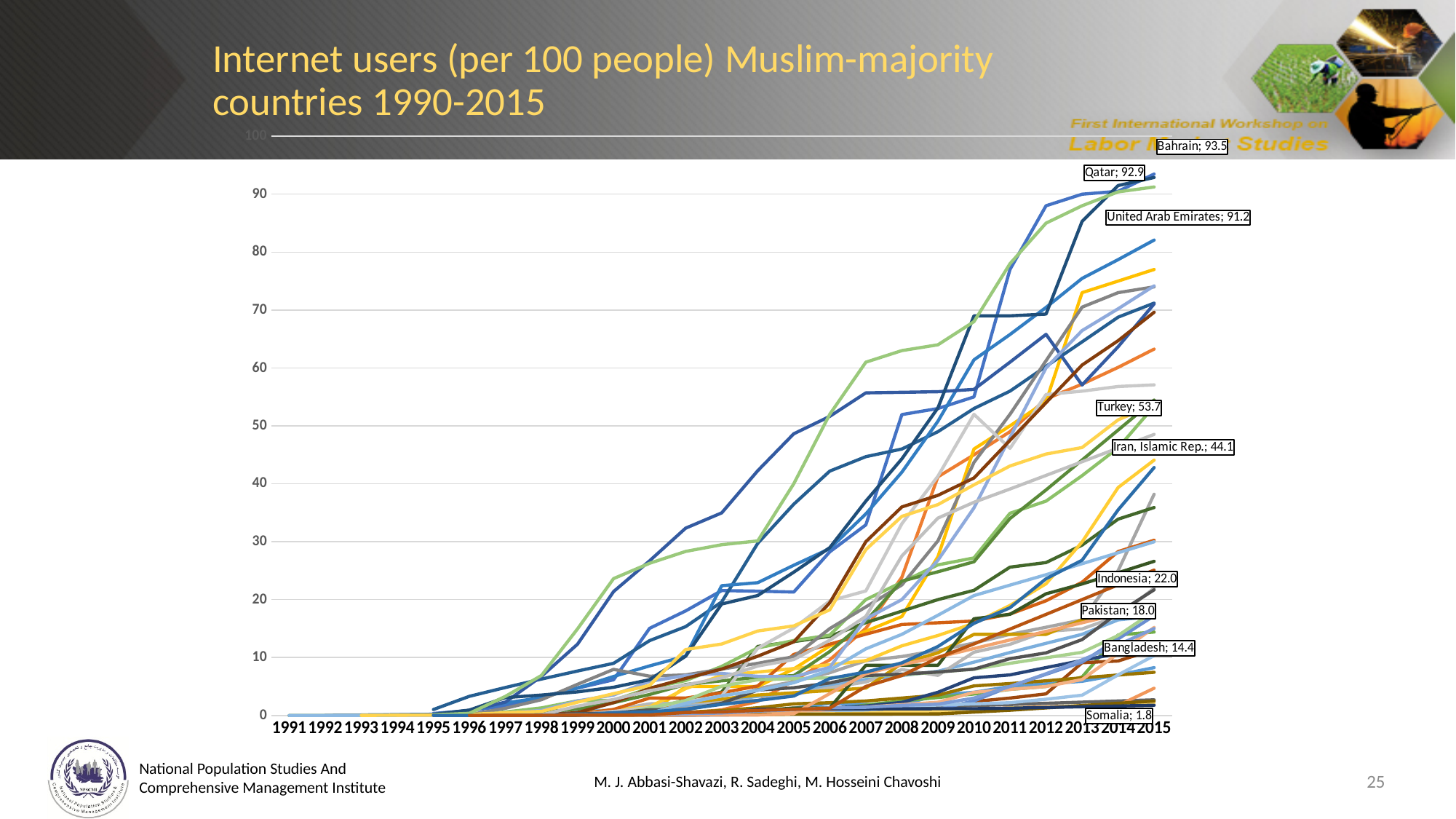

Internet users (per 100 people) Muslim-majority countries 1990-2015

### Chart

| Category | Afghanistan | Albania | Algeria | Azerbaijan | Bahrain | Bangladesh | Brunei Darussalam | Burkina Faso | Chad | Comoros | Djibouti | Egypt, Arab Rep. | Gambia, The | Guinea | Indonesia | Iran, Islamic Rep. | Iraq | Jordan | Kuwait | Kyrgyz Republic | Lebanon | Libya | Malaysia | Maldives | Mali | Mauritania | Morocco | Niger | Oman | Pakistan | Qatar | Saudi Arabia | Senegal | Sierra Leone | Somalia | Sudan | Syrian Arab Republic | Tajikistan | Tunisia | Turkey | Turkmenistan | United Arab Emirates | Uzbekistan | Yemen, Rep. |
|---|---|---|---|---|---|---|---|---|---|---|---|---|---|---|---|---|---|---|---|---|---|---|---|---|---|---|---|---|---|---|---|---|---|---|---|---|---|---|---|---|---|---|---|---|
| 1991 | None | None | None | None | None | None | None | None | None | None | None | None | None | None | None | None | None | None | None | None | None | None | None | 0.0 | None | None | None | None | None | None | None | None | None | None | None | None | 0.0 | None | None | None | None | None | None | None |
| 1992 | None | None | None | None | None | None | None | None | None | None | None | None | None | None | None | None | None | None | None | None | None | None | 0.00104782235010312 | 0.0 | None | None | None | None | None | None | None | None | None | None | None | None | 0.0 | None | None | None | None | None | None | None |
| 1993 | None | None | None | None | None | None | None | None | None | None | None | 0.000975791364357015 | None | None | None | None | None | None | 0.0910822445879734 | None | None | None | 0.0255384775216195 | 0.0 | None | None | None | None | None | None | None | None | None | 0.0 | None | None | 0.0 | None | None | 0.00845773162352282 | None | None | None | None |
| 1994 | None | None | 0.000360673567987076 | 0.00143141529756131 | None | None | None | None | None | None | None | 0.00638326960356752 | None | 0.000138318459718829 | 0.00105974438244869 | 0.000408331951401899 | None | None | 0.14716270308453 | None | None | None | 0.0996074172862497 | 0.0 | None | None | None | None | None | None | None | None | None | 0.0 | None | 0.0 | 0.0 | None | 0.00737954426659364 | 0.0498691815007811 | None | None | None | None |
| 1995 | None | 0.011168695486794 | 0.00176895401501439 | 0.0020555557625386 | 0.346205843608434 | None | 1.0170801662587 | None | None | None | 0.0160308304932045 | 0.031319638236881 | 0.0092175413498905 | 0.000668589440753014 | 0.0261094771945335 | 0.00417975237282131 | None | 0.0232339200362821 | 0.202898433102358 | None | 0.0716179907830511 | None | 0.145673836668164 | 0.0 | None | None | 0.00371049184239092 | None | None | 0.000122701855595622 | 0.190209534823562 | 0.0109561335585549 | 0.000692848167174101 | 0.0 | 0.0 | 0.0 | 0.0 | None | 0.0111919543278728 | 0.0816912053159931 | None | 0.102939174586567 | 0.00152709345205452 | None |
| 1996 | None | 0.0321968282260578 | 0.00173853322594298 | 0.00635458454679421 | 0.843254219222486 | None | 3.30334992716113 | 0.000960518557074445 | None | None | 0.0311662407280434 | 0.0614668989377844 | 0.0355073602319341 | 0.00194894188047425 | 0.0566239887373857 | 0.015826080240759 | None | 0.0449385487814688 | 0.855662316859742 | None | 0.14016693882414 | None | 0.852044466496617 | 0.226930089745917 | 0.00205522808921334 | None | 0.00567544423607259 | 0.00103930452235695 | 0.0 | 0.00299173049043745 | 0.930185832525622 | 0.0267326514047821 | 0.0112382191153791 | 0.00250611617652882 | 0.0015095503970193 | 0.0 | 0.0 | None | 0.027615371776361 | 0.19272493561622 | None | 0.375393534255 | 0.0042850741568506 | 0.000621080747577506 |
| 1997 | None | 0.0485939187626304 | 0.010268463150268 | 0.0251879334685925 | 1.64629920170952 | 0.00075104582943988 | 4.83105790506005 | 0.0186863531133987 | 0.000658168309696096 | 0.0 | 0.0829414975916805 | 0.0904802447092506 | 0.0513113469912736 | 0.00380310850877073 | 0.194910263619177 | 0.0467560941386576 | None | 0.59934110602689 | 2.17453585891176 | None | 1.24107973937325 | None | 2.30739323403082 | 0.309444238148286 | 0.0100859189174824 | 0.00417252732901087 | 0.0216352030716219 | 0.00200876605418385 | 0.439792804813796 | 0.0275492379403411 | 3.08374918598091 | 0.0520990308798771 | 0.0273474414772957 | 0.00498783467123685 | 0.00294871303419623 | 0.00123181896794265 | 0.0326078138234696 | None | 0.0436569744909024 | 0.473695432121789 | None | 3.29559269403717 | 0.0105369348014515 | 0.015025295385287 |
| 1998 | None | 0.0650273700200414 | 0.0202385545408469 | 0.0374851090404337 | 3.21820215136814 | 0.00368481262469867 | 6.28474284403468 | 0.0454234840502704 | 0.00426850447657814 | 0.0378709698187306 | 0.0946960039743184 | 0.147987376854339 | 0.206094460510653 | 0.00620336850353784 | 0.255306646259756 | 0.0998152205281395 | None | 1.30588826426973 | 3.05239745470751 | 0.0728083339331353 | 2.72235219941557 | None | 6.75177048301491 | 0.56962746363878 | 0.01979388822134 | 0.0405947949353934 | 0.142300767186126 | 0.00291150283332898 | 0.862725306105723 | 0.0439477192535917 | 3.52002984985313 | 0.101429892697824 | 0.0798713793904365 | 0.0148050654050777 | 0.00716442000008024 | 0.00480507103171332 | 0.063687286253526 | None | 0.107940957159961 | 0.698805128639542 | None | 6.90830298573401 | 0.0207544370703468 | 0.0233232425324517 |
| 1999 | None | 0.0814370446040466 | 0.199523842999477 | 0.0992289415099966 | 4.72035811783587 | 0.0361704074704913 | 7.67104120576494 | 0.0617802926867843 | 0.0123217277033717 | 0.148162964444593 | 0.10576190879093 | 0.290445278316066 | 0.715827014834322 | 0.0608089191603796 | 0.444415935985143 | 0.378569094530717 | None | 2.52696535256747 | 4.75622220879911 | 0.20471134983184 | 5.37680949802644 | 0.133617289160985 | 12.3055021987515 | 1.11990861545698 | 0.0609098733769416 | 0.118464463622525 | 0.175595344602176 | 0.0281360222867308 | 2.51566598659283 | 0.0553572378664737 | 4.07072891489632 | 0.493585340238987 | 0.311090952417394 | 0.048490655608211 | 0.0139103939715691 | 0.00879458075588601 | 0.124295462246123 | 0.0327918577817128 | 1.60249476384836 | 2.29211768539022 | 0.0450207703323929 | 14.9426989907479 | 0.0306883432210493 | 0.0566286752434948 |
| 2000 | None | 0.114097346552109 | 0.491705679141589 | 0.147757575623251 | 6.15373254647607 | 0.0710394230507683 | 8.99628453448726 | 0.0770801689426014 | 0.03570707628555 | 0.271740607285909 | 0.194500528399956 | 0.641265037504813 | 0.921794919066406 | 0.0954249236063846 | 0.925563864466858 | 0.934190019959829 | None | 2.62327542156362 | 6.73139576837536 | 1.04140114469361 | 7.95274373635276 | 0.187042622337565 | 21.3847311644538 | 2.2038729393788 | 0.142545755049184 | 0.192031462434805 | 0.693791244805455 | 0.0362612938065891 | 3.52042141651097 | 0.0553572378664737 | 4.86367917875156 | 2.21069180908888 | 0.403967485868965 | 0.118254245682183 | 0.02 | 0.0257850324762484 | 0.181698580104333 | 0.048599594582182 | 2.75074029298135 | 3.761685035075 | 0.13328218259348 | 23.6253008751553 | 0.484347307694947 | 0.0825003865143108 |
| 2001 | 0.00472256824217368 | 0.325798377067964 | 0.646114016703792 | 0.305564637615618 | 15.0386342513918 | 0.129807973947512 | 12.9177690823013 | 0.157732464653607 | 0.0459341343557353 | 0.443068372538977 | 0.343526262964202 | 0.838945611477604 | 1.33679116648397 | 0.175541868491054 | 2.01861385948459 | 1.48422133163363 | 0.1 | 4.70571958094159 | 8.55179243431475 | 3.00294132719239 | 6.78321977527715 | 0.366533175284228 | 26.6959725007084 | 3.61729064930367 | 0.185897413256084 | 0.261448551967195 | 1.37143810096418 | 0.10518543139701 | 5.89384152148671 | 1.31855077925626 | 6.17026856093911 | 4.6810531658103 | 0.983794058848003 | 0.160264445493032 | 0.0790391786670095 | 0.140185224494161 | 0.353759130007247 | 0.0512591325352927 | 4.29796603474685 | 5.18948146078506 | 0.175209517731422 | 26.2717542010006 | 0.597567993875805 | 0.0908024587169292 |
| 2002 | 0.00456139517022146 | 0.39008127343332 | 1.59164126035832 | 4.99971367812957 | 18.0507208881153 | 0.13992028850905 | 15.329879855735 | 0.200992597925001 | 0.166069664674347 | 0.554869674985088 | 0.48697170451894 | 2.71999971465421 | 1.79677988296495 | 0.402022748744397 | 2.13413573295808 | 4.62617511492205 | 0.5 | 6.02553241191204 | 10.2489679289296 | 2.99926518003089 | 7.0 | 2.24441822165946 | 32.3382043389359 | 5.3477651689359 | 0.2270455784917 | 0.363229414608579 | 2.37325319241544 | 0.127152468779619 | 6.87339603918545 | 2.57742673683831 | 10.2261289281118 | 6.38470501955932 | 1.00645453672323 | 0.176198956814076 | 0.115614213354469 | 0.439477639075583 | 2.09310101861765 | 0.0554628269910006 | 5.25288729548421 | 11.38 | 0.302132016152841 | 28.3164853110439 | 1.08193974248733 | 0.518796032123435 |
| 2003 | 0.0878912528559713 | 0.971900415195857 | 2.19535973086144 | 5.0 | 21.5549449917804 | 0.163877665498048 | 19.5950032207342 | 0.373440303233526 | 0.320308555366775 | 0.848189370151537 | 0.625940229399888 | 4.03788510706701 | 2.436781193062 | 0.450960370842751 | 2.38701977959476 | 6.93372195304053 | 0.6 | 8.46600501623938 | 22.4029383804612 | 3.90876626828521 | 8.0 | 2.81451798740855 | 34.9711523397291 | 5.97659284988557 | 0.310364443230575 | 0.424004895843197 | 3.35336668122363 | 0.155698703668983 | 7.25574294536556 | 5.04115812592502 | 19.242336421002 | 8.00158289090878 | 2.10143642986685 | 0.190173281668183 | 0.376198002539086 | 0.538471703150458 | 3.39797261356623 | 0.0645837771508553 | 6.49084579532797 | 12.33 | 0.425182631884743 | 29.4779534120864 | 1.91259517784997 | 0.604734100431821 |
| 2004 | 0.105809030021958 | 2.42038779776014 | 4.63447508776537 | 5.0 | 21.4586805077435 | 0.199036333744363 | 29.7156041447864 | 0.400295285492178 | 0.360920107034467 | 1.32732717785355 | 0.781317175068661 | 11.92 | 3.30800347812937 | 0.508819332302937 | 2.60028587633414 | 7.49 | 0.9 | 11.6587413706379 | 22.9271120360078 | 5.09038530732863 | 9.0 | 3.53283816154549 | 42.2522656295248 | 6.58825487530861 | 0.432819639900985 | 0.481470438230954 | 11.6079347729582 | 0.189933733703092 | 6.75885217024525 | 6.16432098534156 | 20.701647851169 | 10.2345329969583 | 4.38602398008563 | 0.203007680592588 | 1.05345474358422 | 0.791561615446385 | 4.32159377785571 | 0.0774799071356825 | 8.52881775162591 | 14.58 | 0.754053982724623 | 30.1312961695367 | 2.59372542084924 | 0.881222988679516 |
| 2005 | 1.22414808372471 | 6.04389086404814 | 5.84394209201256 | 8.03037535616454 | 21.3037335136591 | 0.24163732563671 | 36.4663919475782 | 0.469914488656657 | 0.399257700084004 | 2.0 | 0.953611449300569 | 12.75 | 3.79900113882231 | 0.542254180996637 | 3.60202476259646 | 8.1 | 0.9 | 12.9328520457507 | 25.9261083689107 | 10.5338013405507 | 10.14 | 3.91778797710285 | 48.629170245984 | 6.86960506696215 | 0.507063135952247 | 0.669966474877597 | 15.0844445240204 | 0.221341351487395 | 6.68358142020519 | 6.33232909830782 | 24.733493781051 | 12.7050359882849 | 4.78668408310535 | 0.215391610340129 | 1.07732783912096 | 1.29204067798853 | 5.64810604883917 | 0.298690023682825 | 9.65508654217982 | 15.46 | 0.997256558542959 | 40.0 | 3.34350988825952 | 1.04859793417826 |
| 2006 | 2.10712364546412 | 9.60999131577118 | 7.37598495634886 | 11.9921773343674 | 28.2439524318043 | 1.0 | 42.1863491609307 | 0.632707564461829 | 0.581045764229641 | 2.2 | 1.27004115919322 | 13.66 | 5.23769115841218 | 0.637492122987955 | 4.76481313366657 | 8.76 | 0.95234424383919 | 13.8671087882097 | 28.7911979549612 | 12.3069069959465 | 15.0 | 4.30105178913002 | 51.6379889864403 | 11.0363527828647 | 0.729627280833101 | 0.97966125273203 | 19.7711915653115 | 0.294033977096223 | 8.299716672503 | 6.5 | 28.9741127135829 | 19.4595543513634 | 5.61173865217952 | 0.227669467190838 | 1.10021636808277 | 1.29204067798853 | 7.83255156888787 | 3.77240620666448 | 12.9864086534204 | 18.24 | 1.3195731180963 | 52.0 | 6.38832196706805 | 1.24782404904485 |
| 2007 | 1.9 | 15.0361154084109 | 9.45119062555304 | 14.54 | 32.91 | 1.8 | 44.68 | 0.75 | 0.847224520710968 | 2.5 | 1.62 | 16.03 | 6.20503741852418 | 0.780025279059244 | 5.78627472934199 | 9.47 | 0.93 | 20.0 | 34.8 | 14.03 | 18.74 | 4.72199937850513 | 55.7 | 16.3 | 0.81 | 1.43361319586788 | 21.5 | 0.390390619762082 | 16.68 | 6.8 | 37.0 | 30.0 | 6.89 | 0.239834698546233 | 1.12223562161375 | 8.66 | 11.5 | 7.19761951797855 | 17.1 | 28.63 | 1.40636068812023 | 61.0 | 7.49060468138629 | 5.01 |
| 2008 | 1.84 | 23.86 | 10.18 | 17.08 | 51.95 | 2.5 | 46.0 | 0.92 | 1.19 | 3.0 | 2.26 | 18.01 | 6.88 | 0.92 | 7.91747938492903 | 12.02 | 1.0 | 23.0 | 42.0 | 15.7 | 22.53 | 9.0 | 55.8 | 23.2 | 1.57 | 1.87 | 33.1 | 0.7 | 20.0 | 7.0 | 44.3 | 36.0 | 7.12 | 0.25 | 1.14268737216185 | 8.66 | 14.0 | 8.78 | 27.53 | 34.37 | 1.75 | 63.0 | 9.0801145234501 | 6.89 |
| 2009 | 3.55 | 41.2 | 11.23 | 27.4 | 53.0 | 3.1 | 49.0 | 1.13 | 1.5 | 3.5 | 4.0 | 20.0 | 7.63 | 0.94 | 6.92 | 13.8 | 1.06 | 26.0 | 50.8 | 16.0 | 30.14 | 10.8 | 55.9 | 24.8 | 1.8 | 2.28 | 41.3 | 0.76 | 26.8 | 7.5 | 53.1 | 38.0 | 7.5 | 0.26 | 1.16061054246061 | 8.66 | 17.3 | 10.07 | 34.07 | 36.4 | 1.95 | 64.0 | 11.9 | 9.96 |
| 2010 | 4.0 | 45.0 | 12.5 | 46.0 | 55.0 | 3.7 | 53.0 | 2.4 | 1.7 | 5.1 | 6.5 | 21.6 | 9.2 | 1.0 | 10.92 | 15.9 | 2.5 | 27.2 | 61.4 | 16.3 | 43.68 | 14.0 | 56.3 | 26.53 | 2.0 | 4.0 | 52.0 | 0.83 | 35.8278 | 8.0 | 69.0 | 41.0 | 8.0 | 0.58 | 1.16061054246061 | 16.7 | 20.7 | 11.55 | 36.8 | 39.82 | 3.0 | 68.0 | 15.9 | 12.35 |
| 2011 | 5.0 | 49.0 | 14.0 | 50.0 | 76.9999665032303 | 4.5 | 56.0 | 3.0 | 1.9 | 5.5 | 7.0 | 25.6 | 10.8703 | 1.3 | 12.28 | 19.0 | 5.0 | 34.9 | 65.7690706867398 | 17.5 | 52.0 | 14.0 | 61.0 | 34.0 | 2.2 | 4.5 | 46.107482597 | 1.3 | 48.0 | 9.0 | 69.0 | 47.5 | 9.8 | 0.9 | 1.25 | 17.46 | 22.5 | 13.03 | 39.1 | 43.065710430925 | 5.0 | 78.0 | 18.6 | 14.905 |
| 2012 | 5.45454545454545 | 54.6559590399494 | 15.2280267564417 | 54.2 | 88.0 | 5.0 | 60.2730650423193 | 3.72503491597675 | 2.10000000005453 | 5.97529630842855 | 8.26723289204519 | 26.4 | 12.4492287209242 | 1.49014436571885 | 14.52 | 22.73 | 7.1 | 37.0 | 70.45 | 19.8 | 61.249785718304 | 14.0 | 65.8 | 38.9301 | 2.8 | 5.0 | 55.4160531914894 | 1.4077 | 60.0 | 9.96 | 69.3 | 54.0 | 10.8 | 1.3 | 1.3767 | 21.0 | 24.3001 | 14.51 | 41.4416 | 45.13 | 7.1958 | 84.9999915049492 | 23.6 | 17.4465 |
| 2013 | 5.9 | 57.2 | 16.5 | 73.000001372 | 90.0000397 | 6.63 | 64.5 | 9.1 | 2.3 | 6.5 | 9.5 | 29.4 | 14.0 | 1.6 | 14.94 | 29.95 | 9.2 | 41.4 | 75.46 | 23.0 | 70.5 | 16.5 | 57.05751226 | 44.1 | 3.5 | 6.2 | 56.0 | 1.7 | 66.45 | 10.9 | 85.3 | 60.5 | 13.1 | 1.7 | 1.5 | 22.7 | 26.2 | 16.0 | 43.8 | 46.25 | 9.6 | 88.0 | 26.8 | 20.0 |
| 2014 | 7.0 | 60.1 | 25.0 | 75.0000156363396 | 90.5031334814656 | 13.9 | 68.77 | 9.4 | 2.5 | 6.98 | 10.71 | 33.8946039115275 | 16.5 | 1.72 | 17.14 | 39.35 | 13.21 | 46.2 | 78.7 | 28.3 | 73.0 | 17.76 | 63.6654258813225 | 49.28 | 7.0 | 10.7 | 56.8 | 1.95 | 70.22 | 13.8 | 91.49 | 64.713657369019 | 17.7 | 2.1 | 1.63 | 24.64 | 28.09 | 17.49 | 46.16 | 51.04 | 12.2 | 90.4 | 35.5 | 22.55 |
| 2015 | 8.26 | 63.252932696931 | 38.2 | 77.0 | 93.4783011354165 | 14.4 | 71.2 | 11.387646166247 | 2.70000000055 | 7.459161385649 | 11.9224314345 | 35.9 | 17.119820502123 | 4.7 | 21.9760677113476 | 44.082875016875 | 17.22 | 53.4 | 82.0791147627883 | 30.247042775311 | 74.0 | 19.016079781565 | 71.0640678111957 | 54.461955146942 | 10.33692498389 | 15.199126690825 | 57.08 | 2.220165349673 | 74.174165970433 | 18.0 | 92.8848264535481 | 69.6162358014004 | 21.690264133037 | 2.5 | 1.76 | 26.614928545846 | 29.979797235769 | 18.980000000495 | 48.519835991689 | 53.7449791423583 | 14.996774820447 | 91.2434057753709 | 42.8 | 25.09951439988 |
M. J. Abbasi-Shavazi, R. Sadeghi, M. Hosseini Chavoshi
25